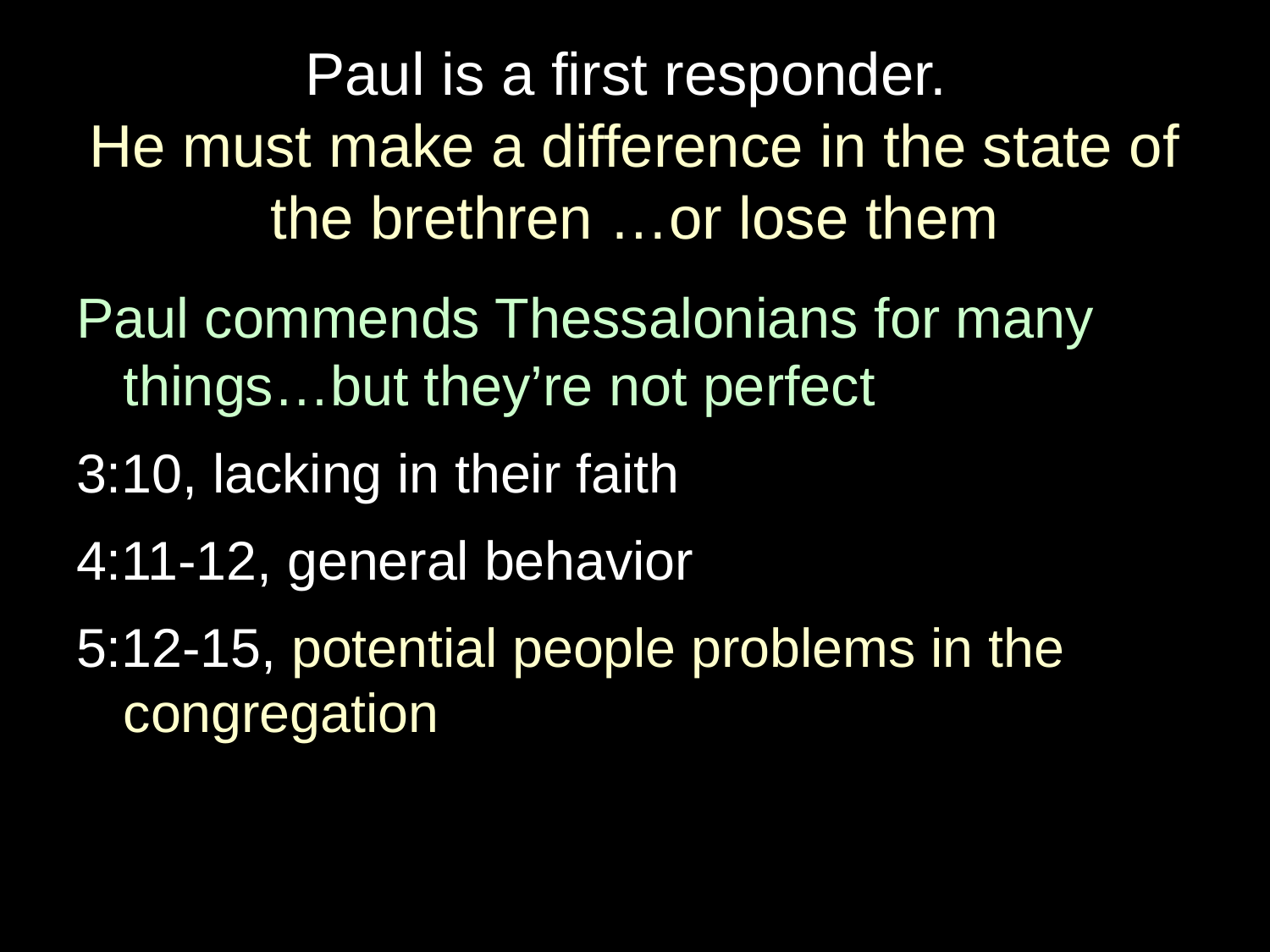

# Paul is a first responder. He must make a difference in the state of the brethren …or lose them
Paul commends Thessalonians for many things…but they’re not perfect
3:10, lacking in their faith
4:11-12, general behavior
5:12-15, potential people problems in the congregation